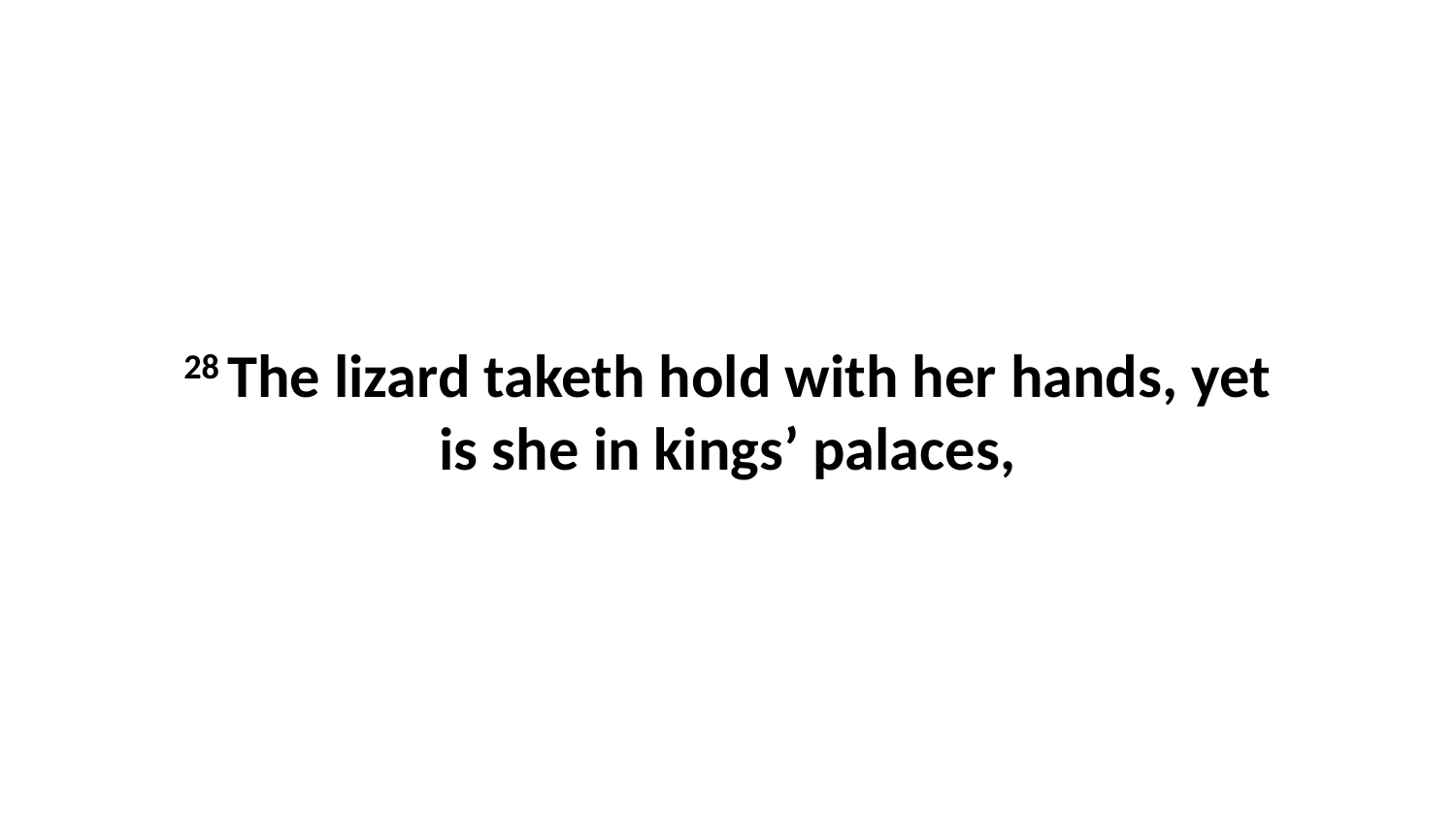

28 The lizard taketh hold with her hands, yet is she in kings’ palaces,